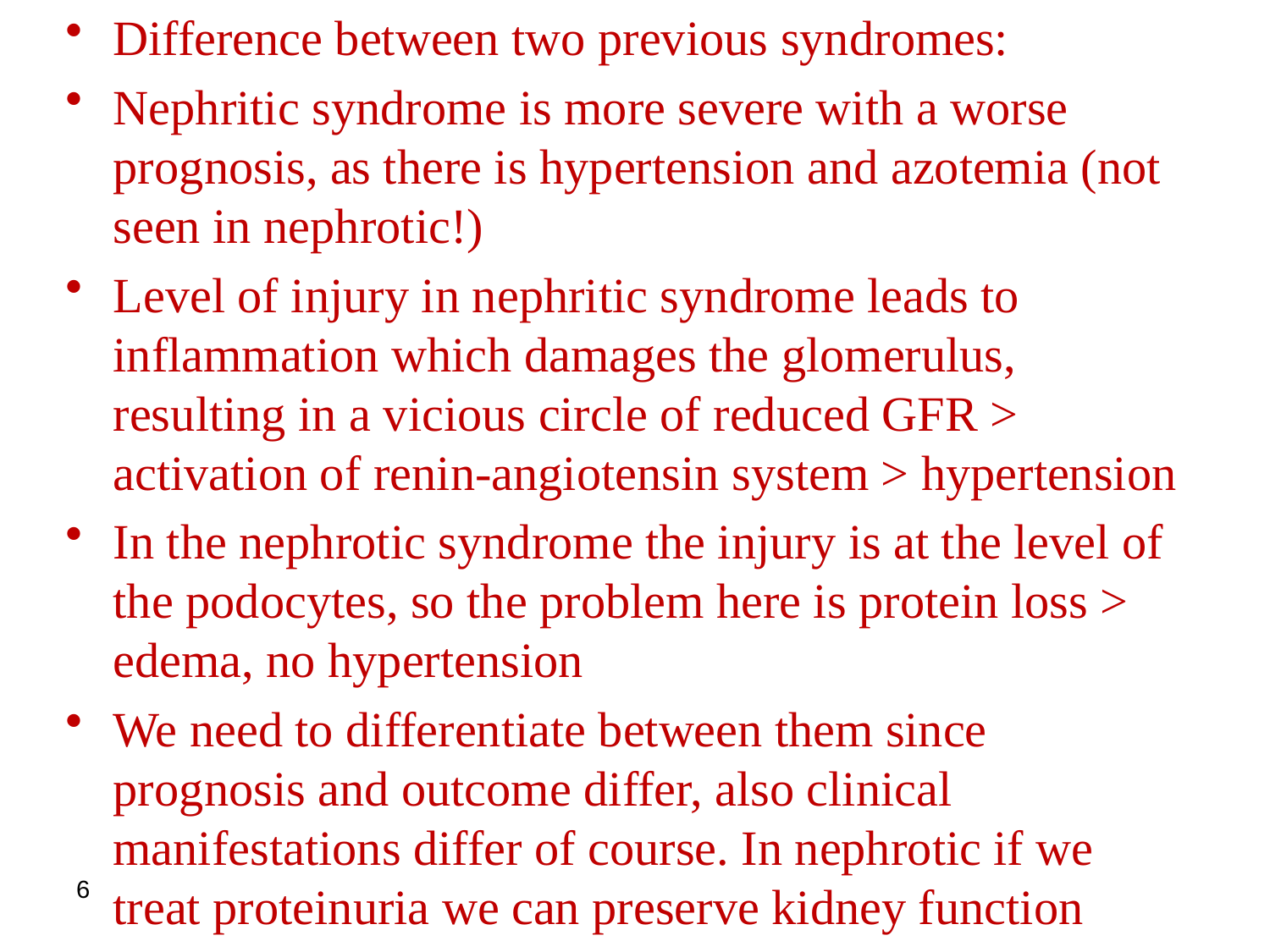

Difference between two previous syndromes:
Nephritic syndrome is more severe with a worse prognosis, as there is hypertension and azotemia (not seen in nephrotic!)
Level of injury in nephritic syndrome leads to inflammation which damages the glomerulus, resulting in a vicious circle of reduced GFR > activation of renin-angiotensin system > hypertension
In the nephrotic syndrome the injury is at the level of the podocytes, so the problem here is protein loss > edema, no hypertension
We need to differentiate between them since prognosis and outcome differ, also clinical manifestations differ of course. In nephrotic if we treat proteinuria we can preserve kidney function
6